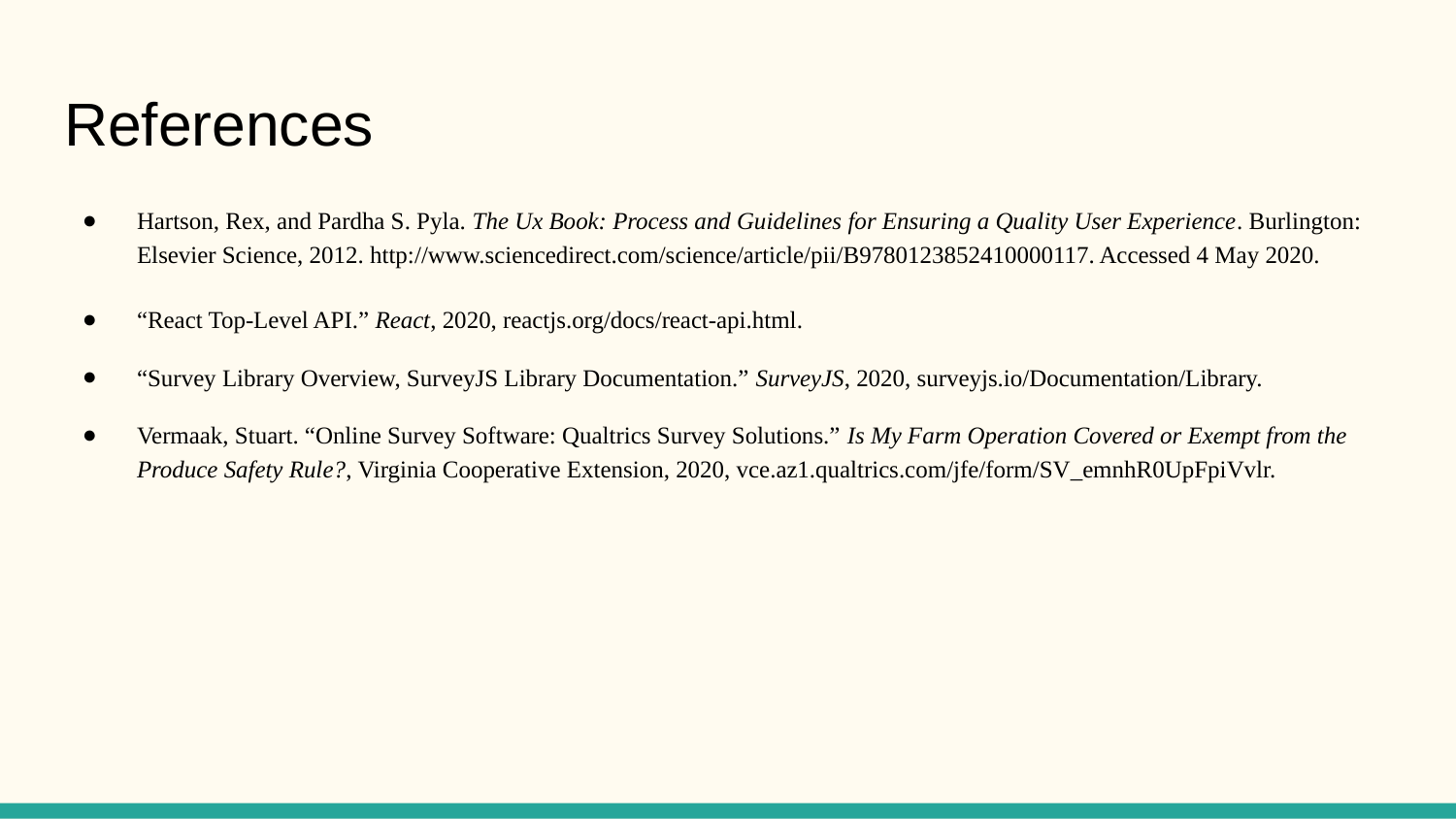

# References
Hartson, Rex, and Pardha S. Pyla. The Ux Book: Process and Guidelines for Ensuring a Quality User Experience. Burlington: Elsevier Science, 2012. http://www.sciencedirect.com/science/article/pii/B9780123852410000117. Accessed 4 May 2020.
“React Top-Level API.” React, 2020, reactjs.org/docs/react-api.html.
“Survey Library Overview, SurveyJS Library Documentation.” SurveyJS, 2020, surveyjs.io/Documentation/Library.
Vermaak, Stuart. “Online Survey Software: Qualtrics Survey Solutions.” Is My Farm Operation Covered or Exempt from the Produce Safety Rule?, Virginia Cooperative Extension, 2020, vce.az1.qualtrics.com/jfe/form/SV_emnhR0UpFpiVvlr.